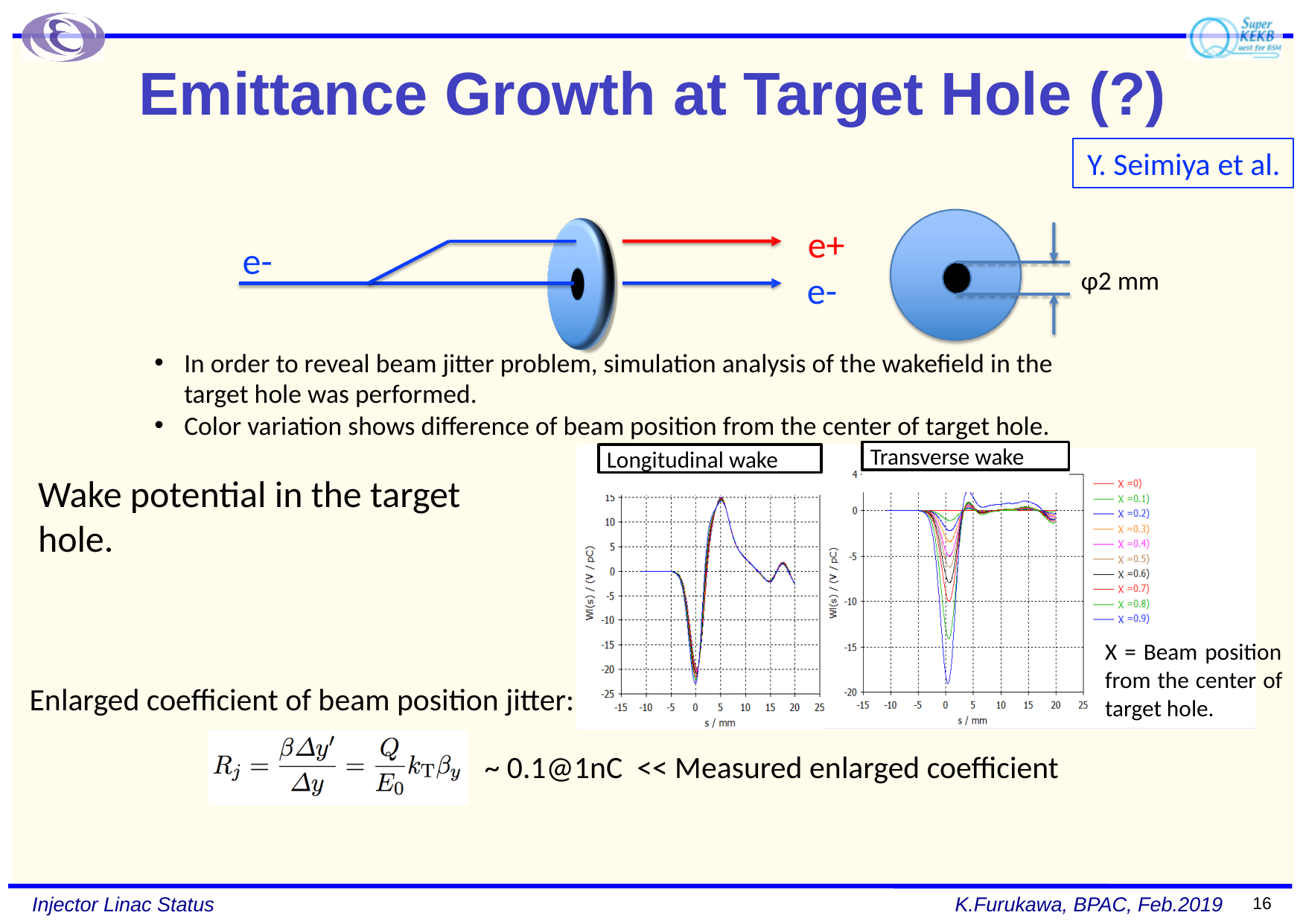

# Emittance Growth at Target Hole (?)
Y. Seimiya et al.

e+ e-

e-

φ2 mm

In order to reveal beam jitter problem, simulation analysis of the wakefield in the  target hole was performed.
Color variation shows difference of beam position from the center of target hole.

Transverse wake

Longitudinal wake

Wake potential in the target hole.

X = Beam position  from the center of  target hole.
Enlarged coefficient of beam position jitter:

~ 0.1@1nC  << Measured enlarged coefficient
16